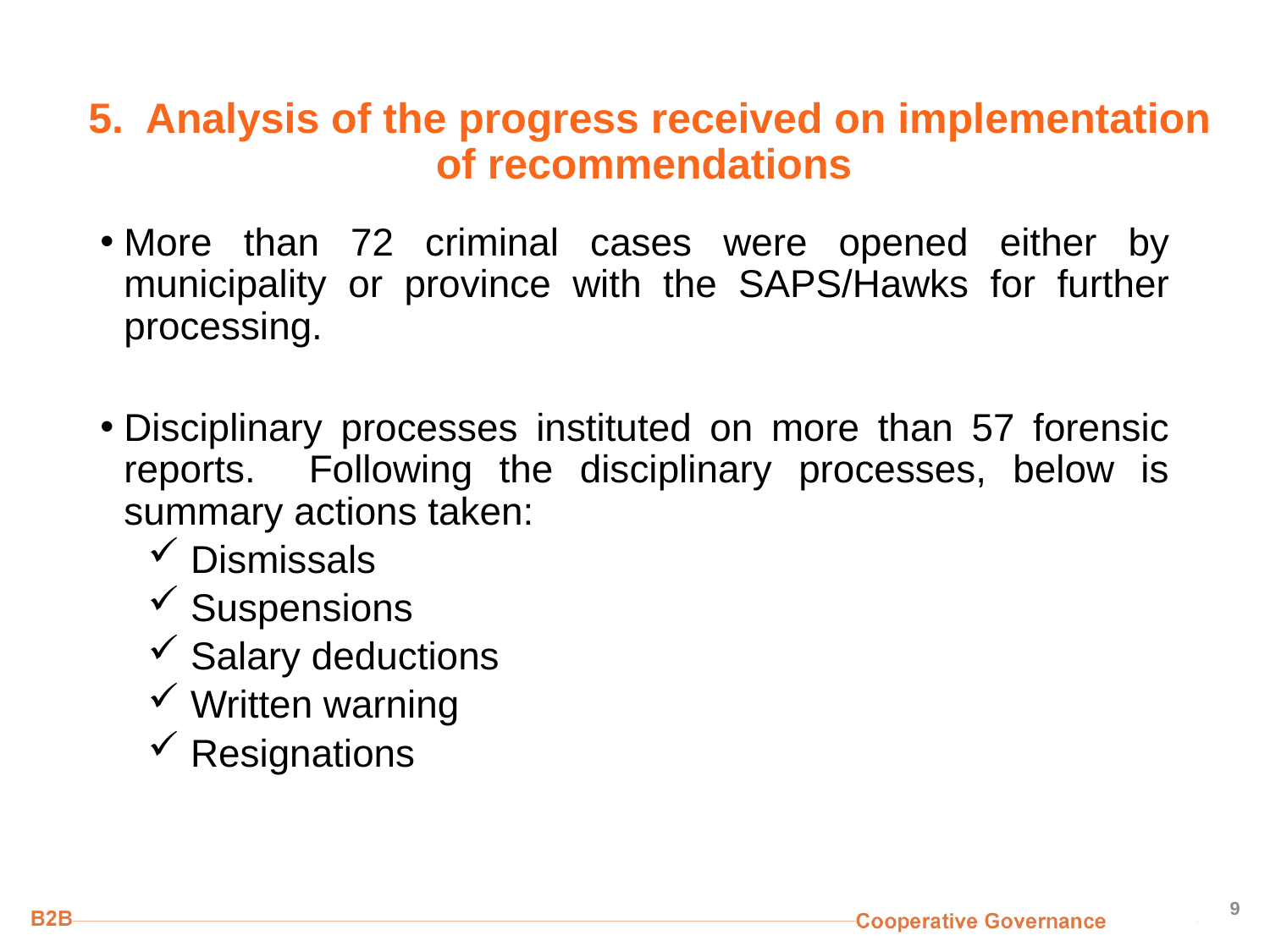

# 5.  Analysis of the progress received on implementation of recommendations
More than 72 criminal cases were opened either by municipality or province with the SAPS/Hawks for further processing.

Disciplinary processes instituted on more than 57 forensic reports.  Following the disciplinary processes, below is summary actions taken:
 Dismissals
 Suspensions
 Salary deductions
 Written warning
 Resignations

9